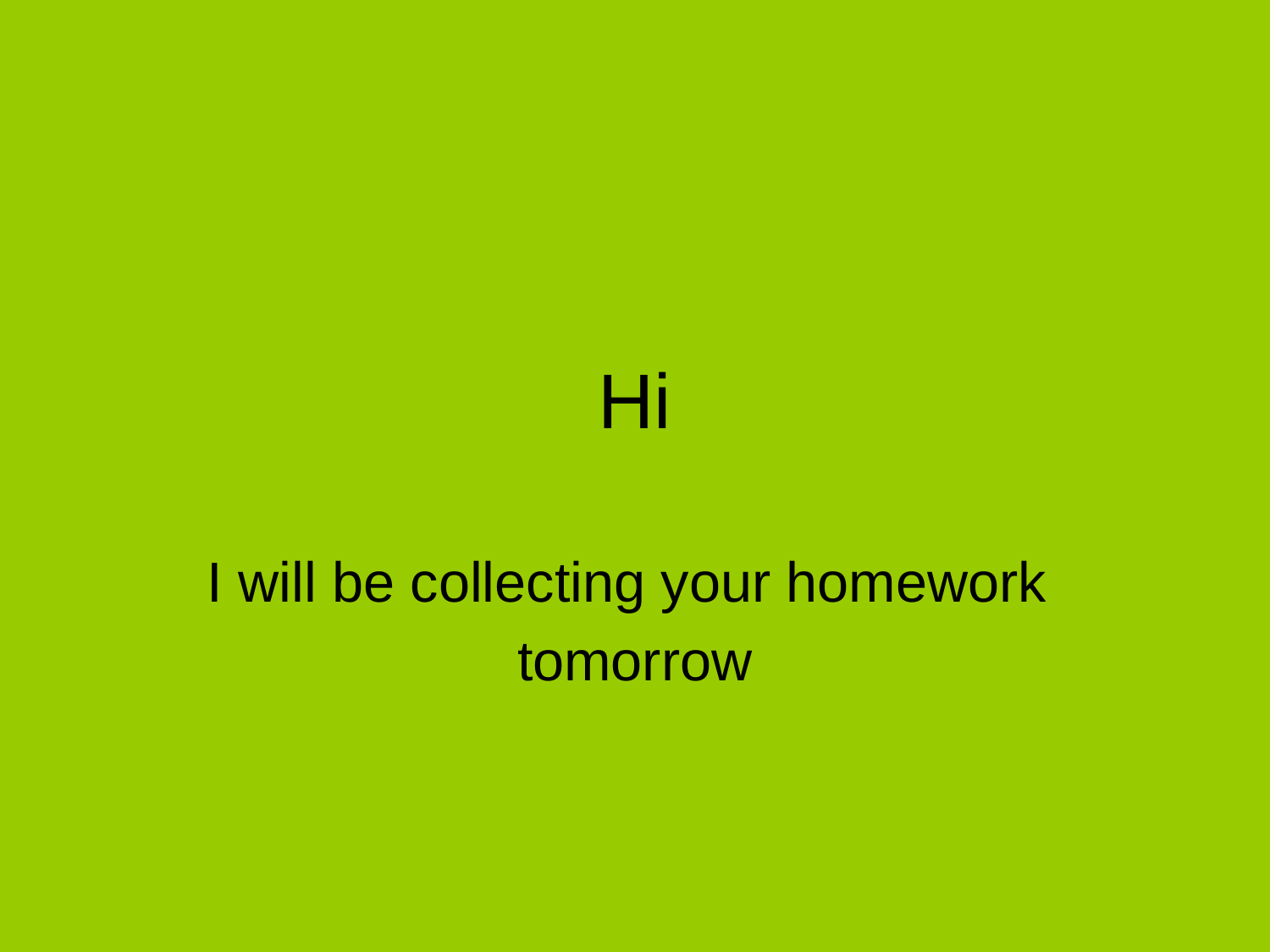

# Hi
I will be collecting your homework
tomorrow